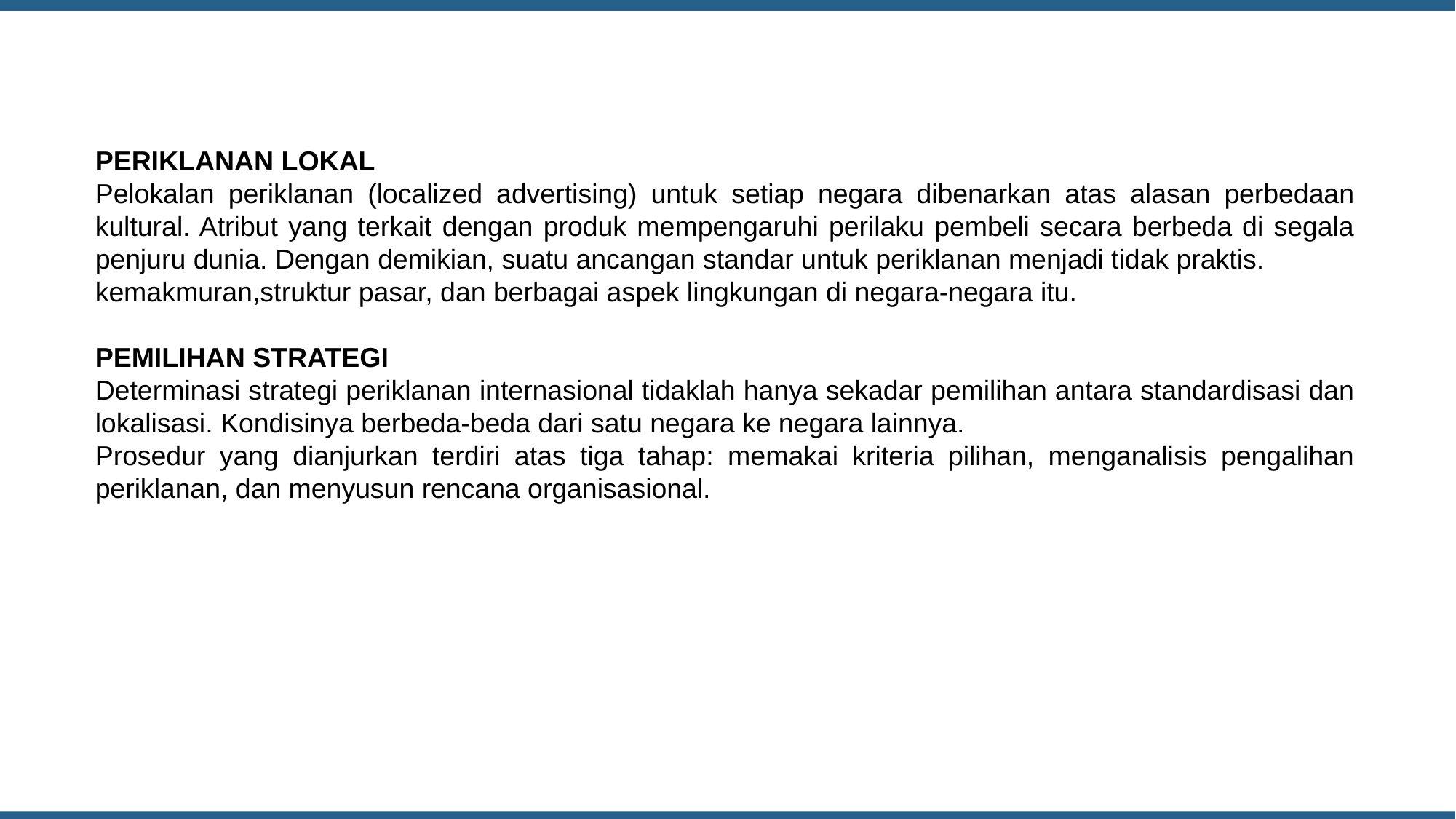

PERIKLANAN LOKAL
Pelokalan periklanan (localized advertising) untuk setiap negara dibenarkan atas alasan perbedaan kultural. Atribut yang terkait dengan produk mempengaruhi perilaku pembeli secara berbeda di segala penjuru dunia. Dengan demikian, suatu ancangan standar untuk periklanan menjadi tidak praktis.
kemakmuran,struktur pasar, dan berbagai aspek lingkungan di negara-negara itu.

PEMILIHAN STRATEGI
Determinasi strategi periklanan internasional tidaklah hanya sekadar pemilihan antara standardisasi dan lokalisasi. Kondisinya berbeda-beda dari satu negara ke negara lainnya.
Prosedur yang dianjurkan terdiri atas tiga tahap: memakai kriteria pilihan, menganalisis pengalihan periklanan, dan menyusun rencana organisasional.